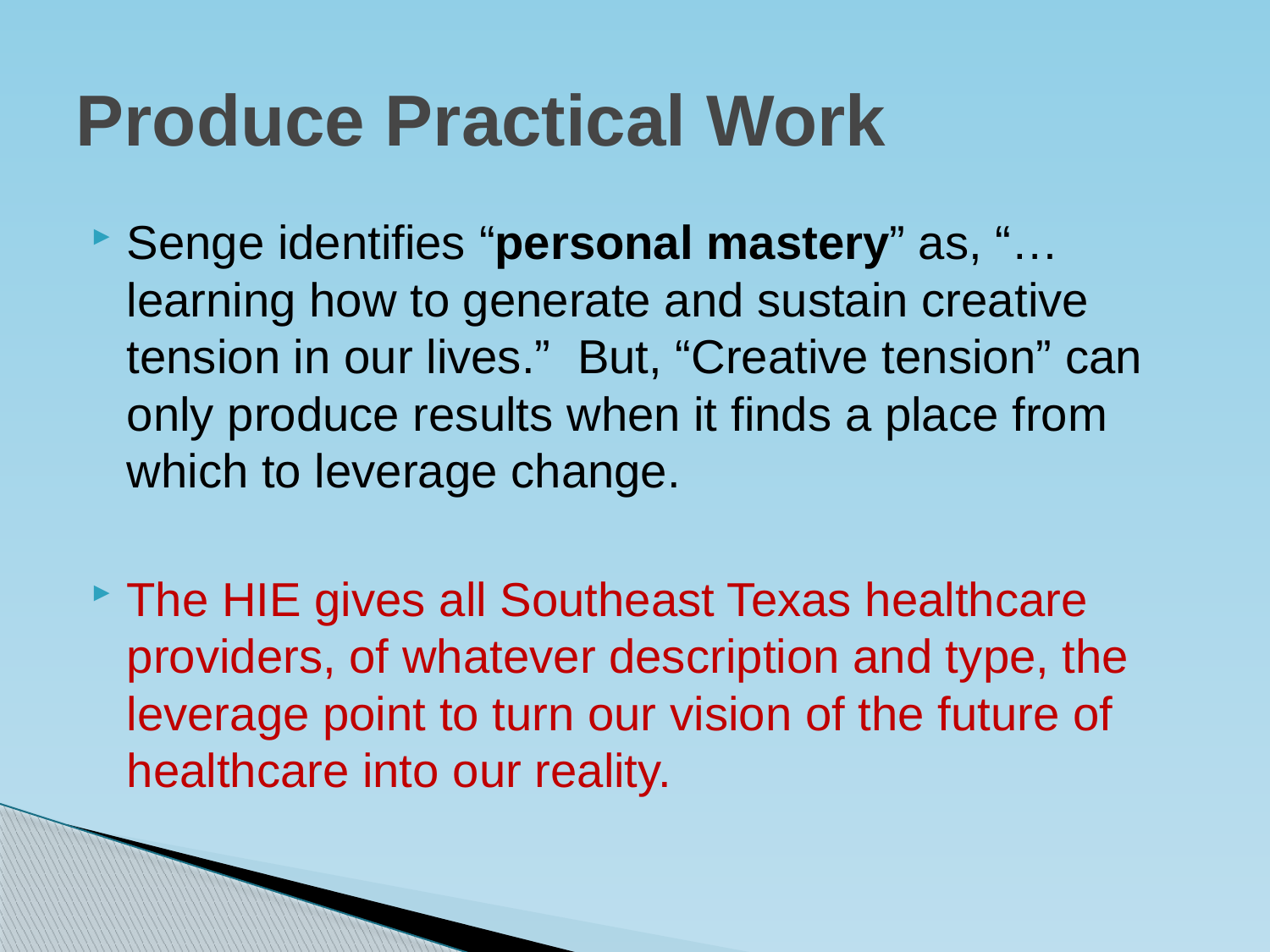

# Produce Practical Work
Senge identifies “personal mastery” as, “…learning how to generate and sustain creative tension in our lives.”  But, “Creative tension” can only produce results when it finds a place from which to leverage change.

The HIE gives all Southeast Texas healthcare providers, of whatever description and type, the leverage point to turn our vision of the future of healthcare into our reality.